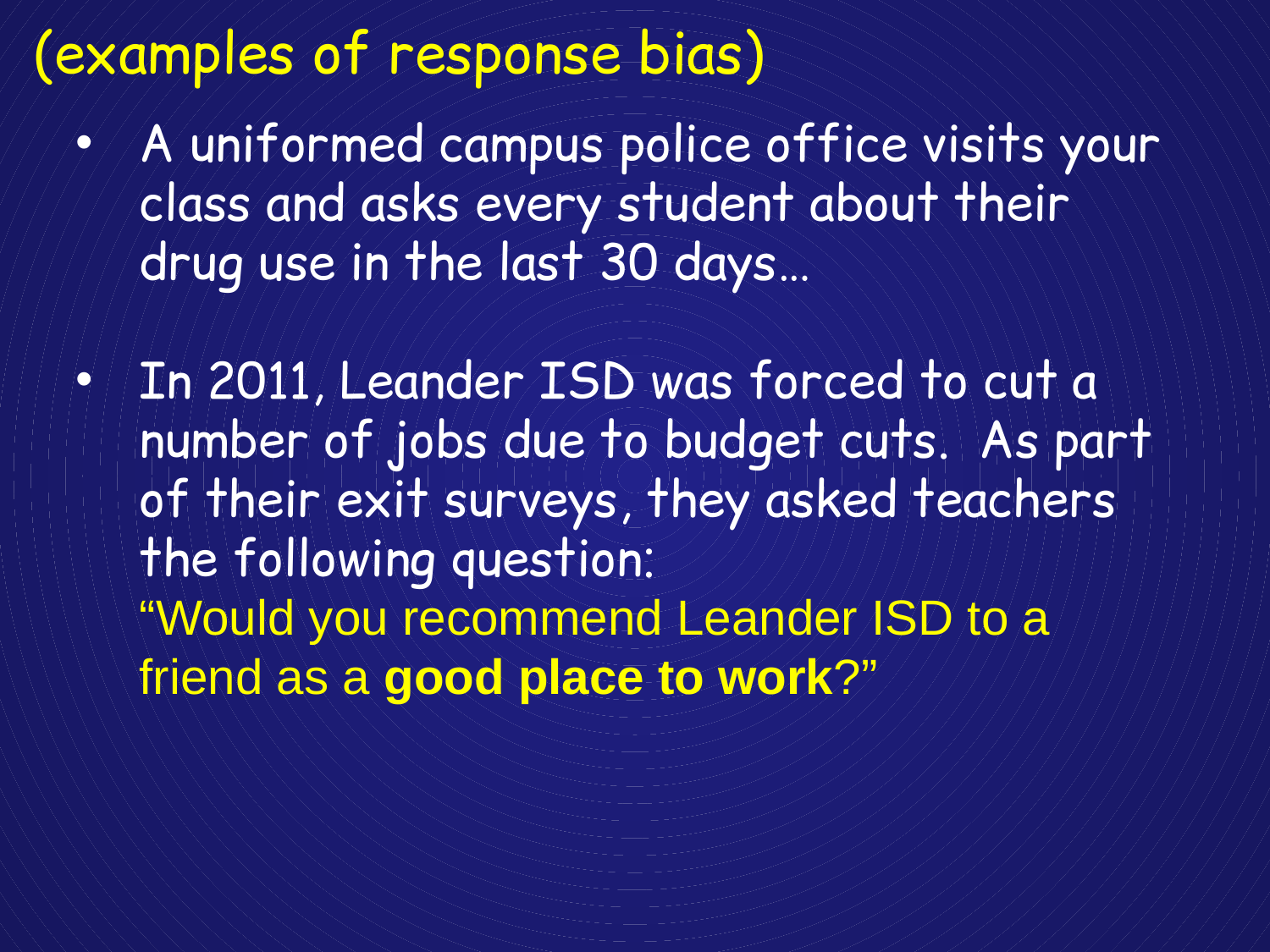

(examples of response bias)

A uniformed campus police office visits your class and asks every student about their drug use in the last 30 days…
In 2011, Leander ISD was forced to cut a number of jobs due to budget cuts.  As part of their exit surveys, they asked teachers the following question:
“Would you recommend Leander ISD to a friend as a good place to work?”